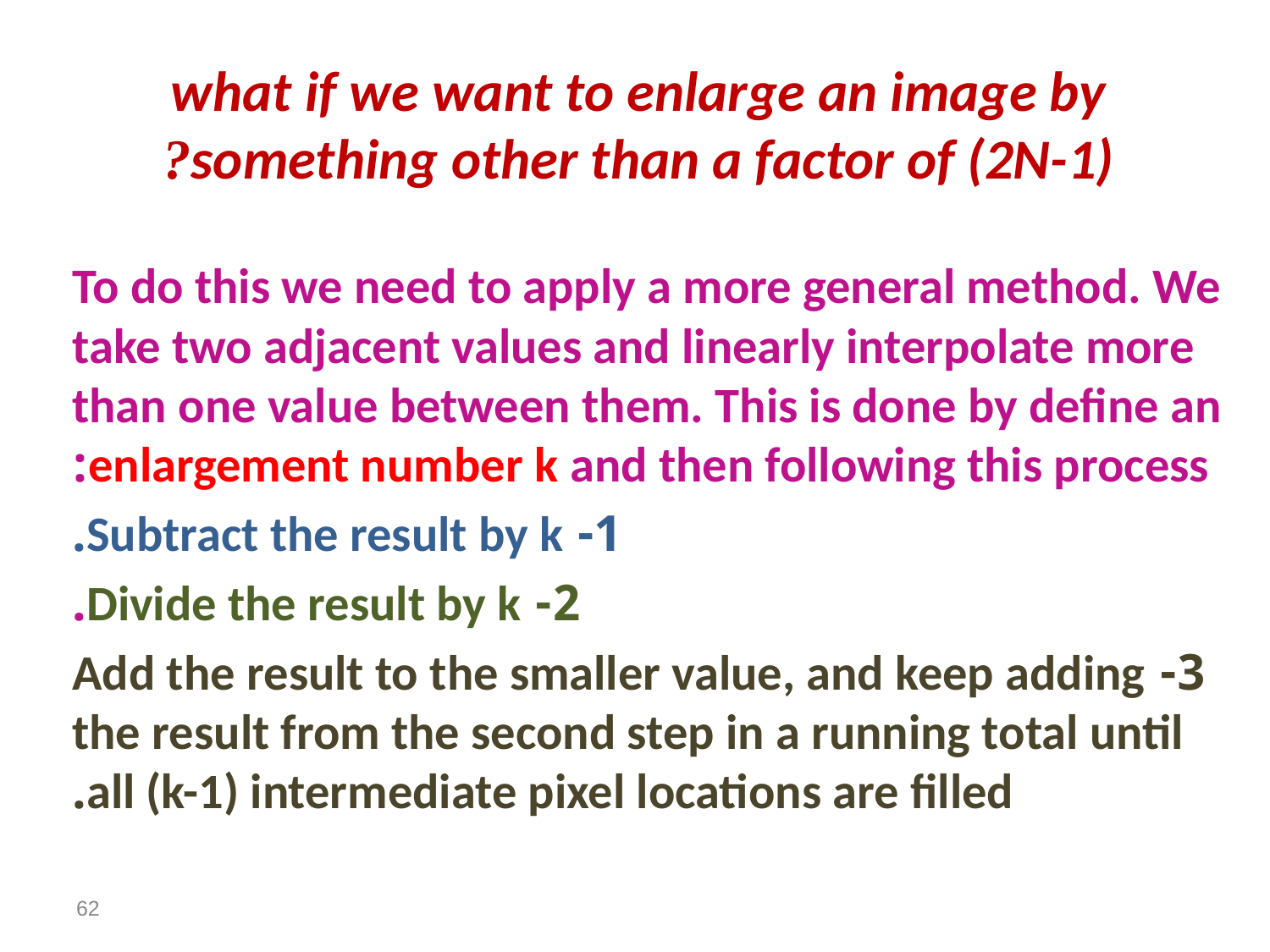

# what if we want to enlarge an image by something other than a factor of (2N-1)?
To do this we need to apply a more general method. We take two adjacent values and linearly interpolate more than one value between them. This is done by define an enlargement number k and then following this process:
1- Subtract the result by k.
2- Divide the result by k.
3- Add the result to the smaller value, and keep adding the result from the second step in a running total until all (k-1) intermediate pixel locations are filled.

62